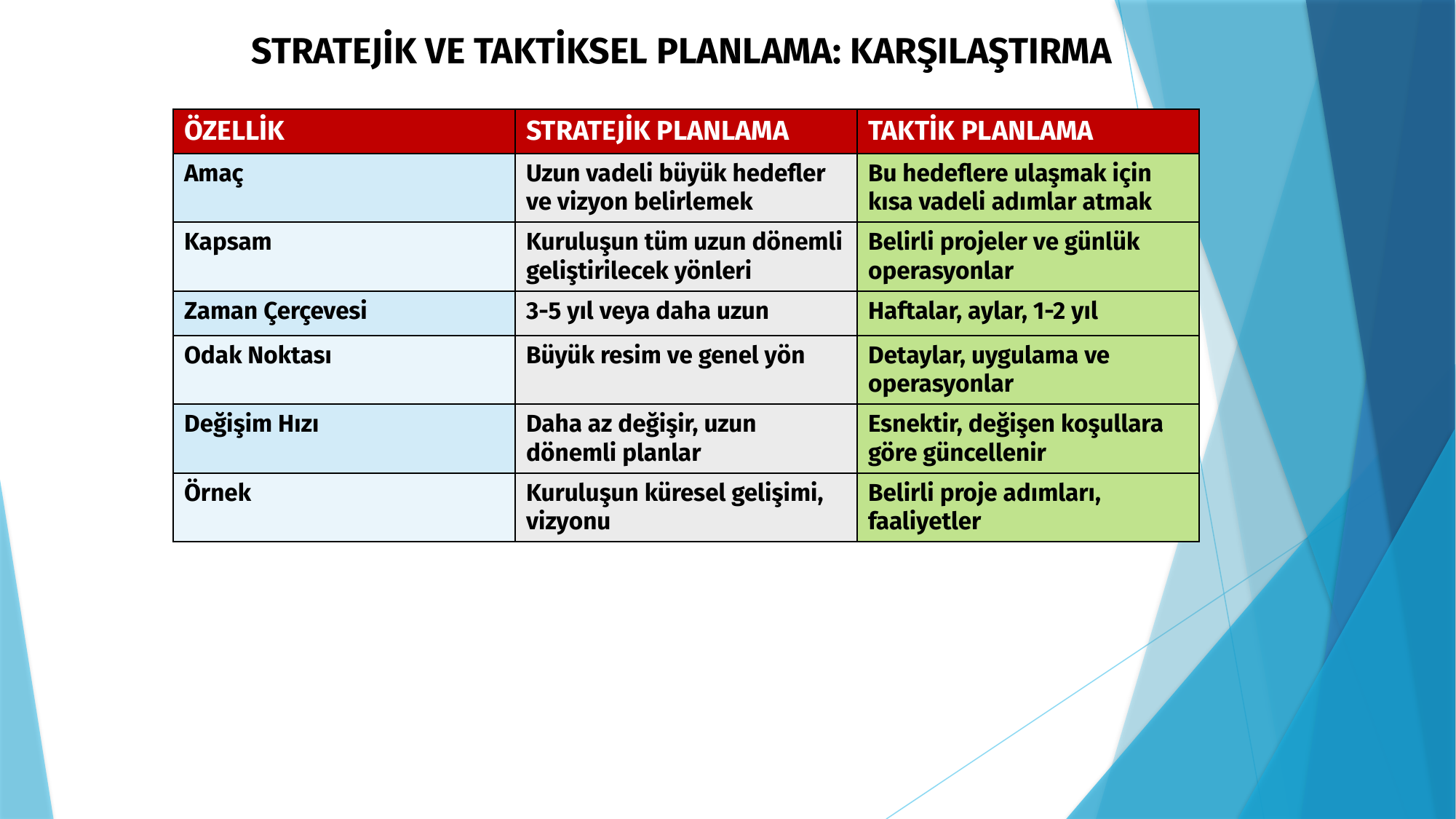

# STRATEJİK VE TAKTİKSEL PLANLAMA: KARŞILAŞTIRMA
| ÖZELLİK | STRATEJİK PLANLAMA | TAKTİK PLANLAMA |
| --- | --- | --- |
| Amaç | Uzun vadeli büyük hedefler ve vizyon belirlemek | Bu hedeflere ulaşmak için kısa vadeli adımlar atmak |
| Kapsam | Kuruluşun tüm uzun dönemli geliştirilecek yönleri | Belirli projeler ve günlük operasyonlar |
| Zaman Çerçevesi | 3-5 yıl veya daha uzun | Haftalar, aylar, 1-2 yıl |
| Odak Noktası | Büyük resim ve genel yön | Detaylar, uygulama ve operasyonlar |
| Değişim Hızı | Daha az değişir, uzun dönemli planlar | Esnektir, değişen koşullara göre güncellenir |
| Örnek | Kuruluşun küresel gelişimi, vizyonu | Belirli proje adımları, faaliyetler |